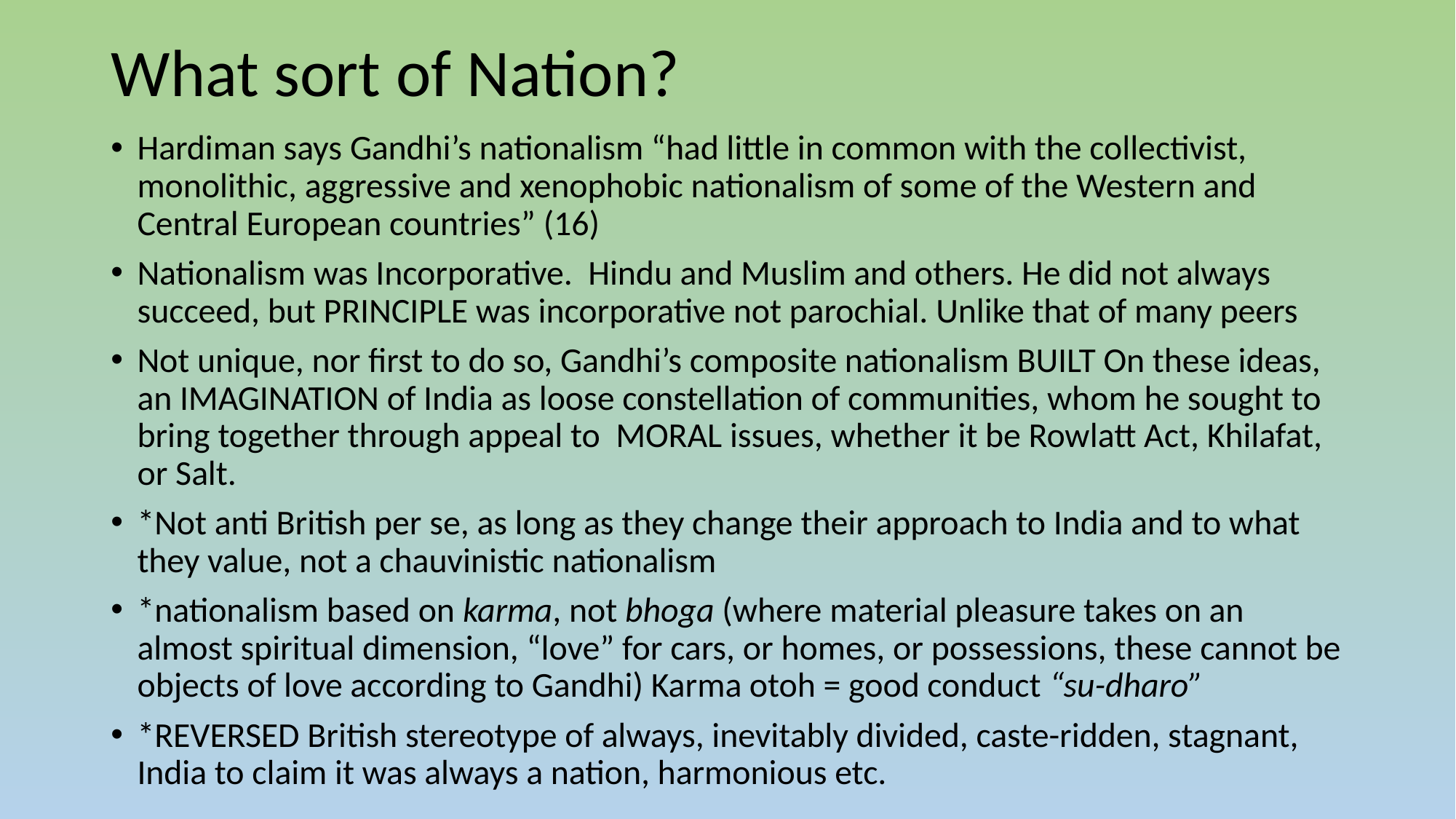

# What sort of Nation?
Hardiman says Gandhi’s nationalism “had little in common with the collectivist, monolithic, aggressive and xenophobic nationalism of some of the Western and Central European countries” (16)
Nationalism was Incorporative.  Hindu and Muslim and others. He did not always succeed, but PRINCIPLE was incorporative not parochial. Unlike that of many peers
Not unique, nor first to do so, Gandhi’s composite nationalism BUILT On these ideas, an IMAGINATION of India as loose constellation of communities, whom he sought to bring together through appeal to  MORAL issues, whether it be Rowlatt Act, Khilafat, or Salt.
*Not anti British per se, as long as they change their approach to India and to what they value, not a chauvinistic nationalism
*nationalism based on karma, not bhoga (where material pleasure takes on an almost spiritual dimension, “love” for cars, or homes, or possessions, these cannot be objects of love according to Gandhi) Karma otoh = good conduct “su-dharo”
*REVERSED British stereotype of always, inevitably divided, caste-ridden, stagnant, India to claim it was always a nation, harmonious etc.